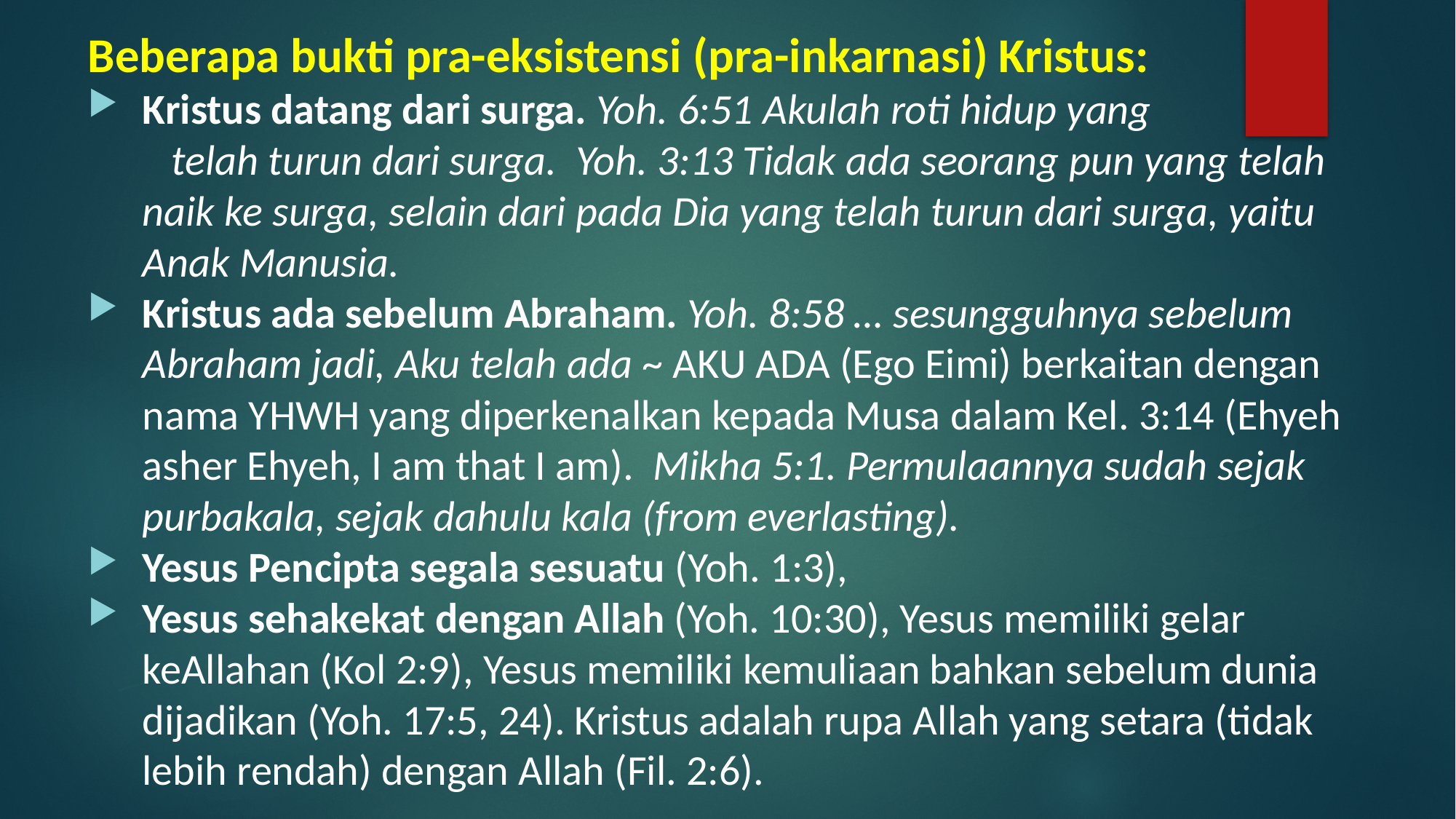

Beberapa bukti pra-eksistensi (pra-inkarnasi) Kristus:
Kristus datang dari surga. Yoh. 6:51 Akulah roti hidup yang                         telah turun dari surga.  Yoh. 3:13 Tidak ada seorang pun yang telah naik ke surga, selain dari pada Dia yang telah turun dari surga, yaitu Anak Manusia.
Kristus ada sebelum Abraham. Yoh. 8:58 … sesungguhnya sebelum Abraham jadi, Aku telah ada ~ AKU ADA (Ego Eimi) berkaitan dengan nama YHWH yang diperkenalkan kepada Musa dalam Kel. 3:14 (Ehyeh asher Ehyeh, I am that I am).  Mikha 5:1. Permulaannya sudah sejak purbakala, sejak dahulu kala (from everlasting).
Yesus Pencipta segala sesuatu (Yoh. 1:3),
Yesus sehakekat dengan Allah (Yoh. 10:30), Yesus memiliki gelar keAllahan (Kol 2:9), Yesus memiliki kemuliaan bahkan sebelum dunia dijadikan (Yoh. 17:5, 24). Kristus adalah rupa Allah yang setara (tidak lebih rendah) dengan Allah (Fil. 2:6).